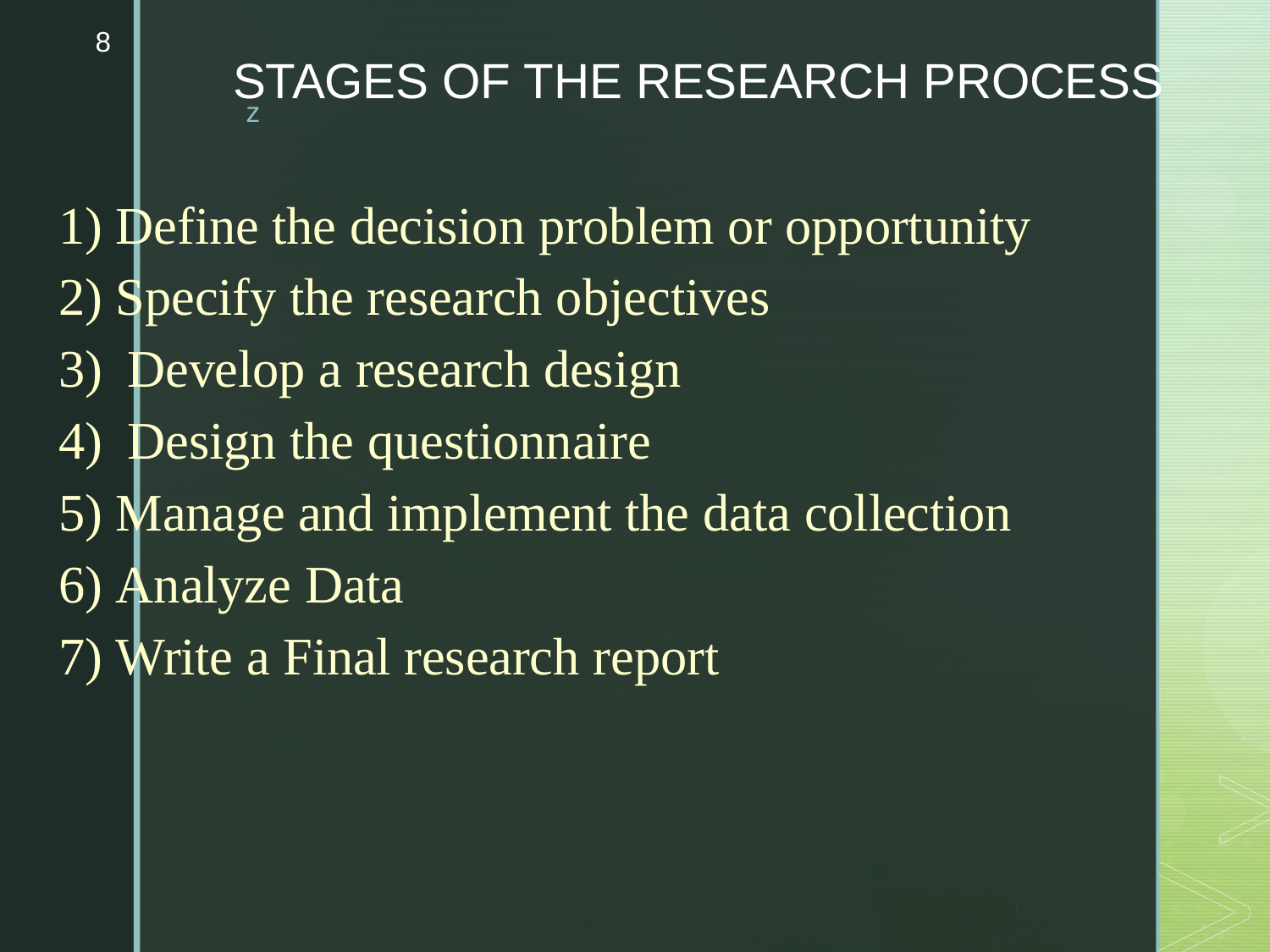

8
# STAGES OF THE RESEARCH PROCESS
Define the decision problem or opportunity
Specify the research objectives
Develop a research design
Design the questionnaire
Manage and implement the data collection
Analyze Data
Write a Final research report